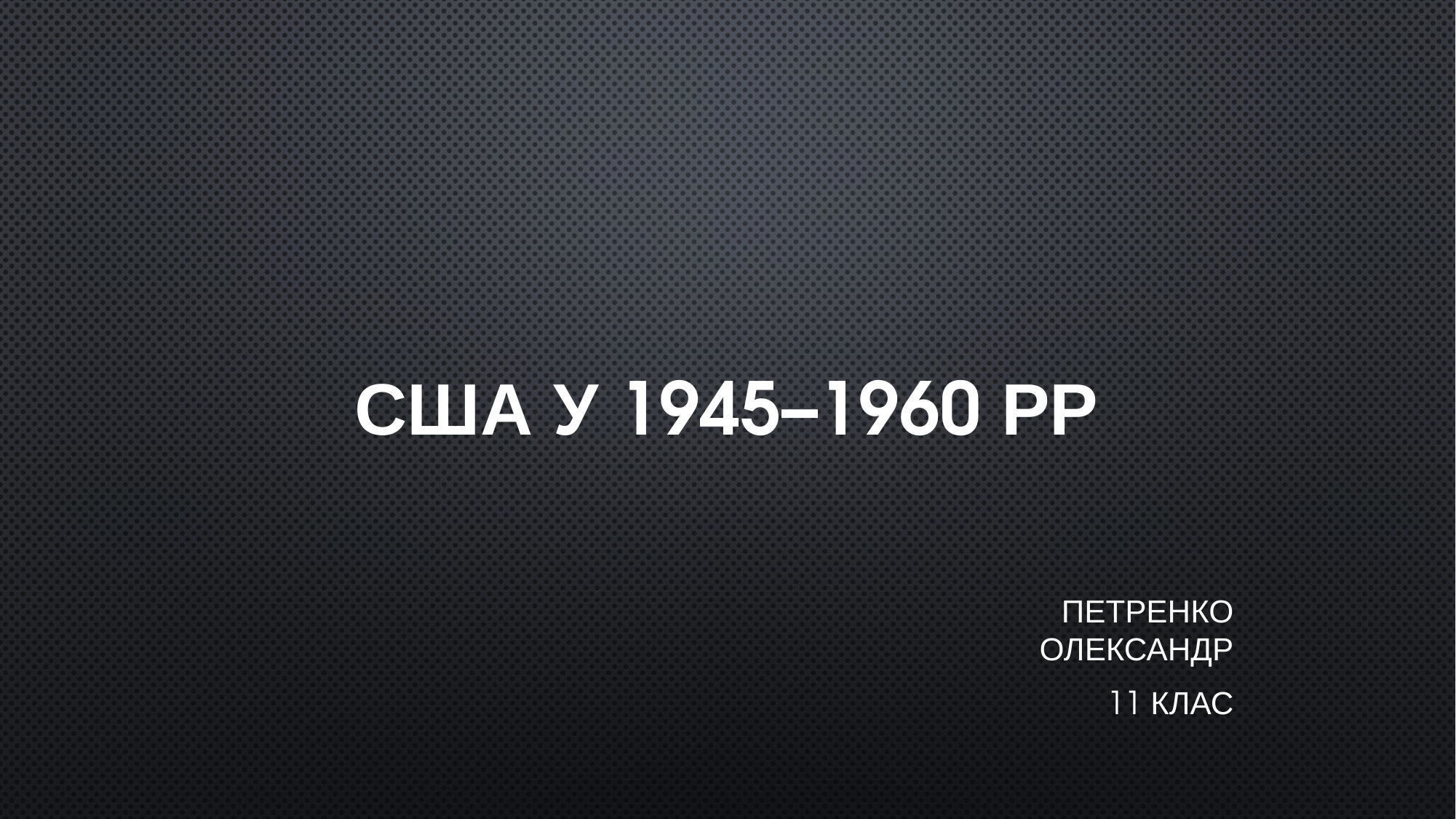

# США у 1945–1960 рр
Петренко Олександр
11 клас